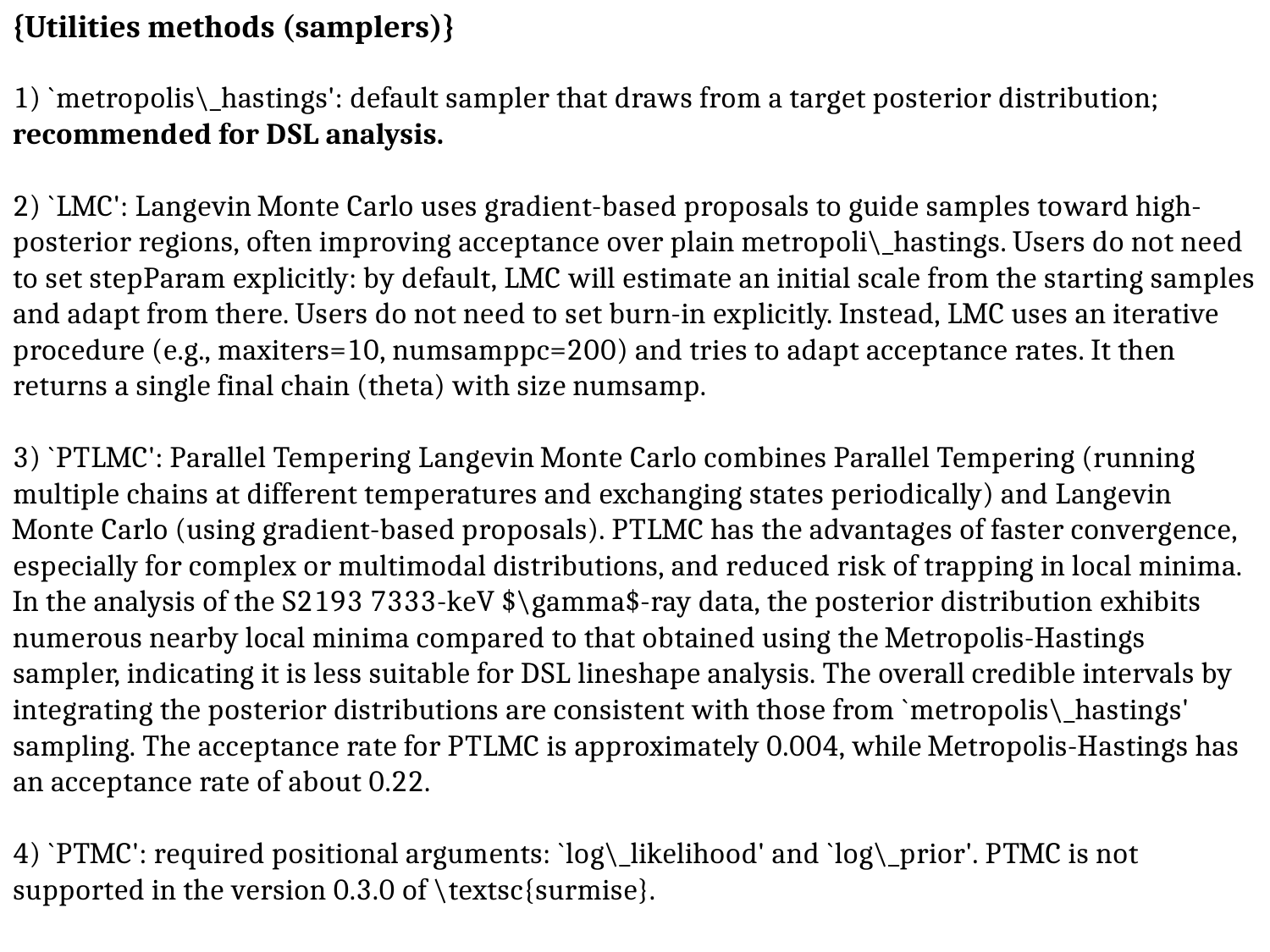

{Utilities methods (samplers)}

1) `metropolis\_hastings': default sampler that draws from a target posterior distribution; recommended for DSL analysis.

2) `LMC': Langevin Monte Carlo uses gradient-based proposals to guide samples toward high-posterior regions, often improving acceptance over plain metropoli\_hastings. Users do not need to set stepParam explicitly: by default, LMC will estimate an initial scale from the starting samples and adapt from there. Users do not need to set burn-in explicitly. Instead, LMC uses an iterative procedure (e.g., maxiters=10, numsamppc=200) and tries to adapt acceptance rates. It then returns a single final chain (theta) with size numsamp.

3) `PTLMC': Parallel Tempering Langevin Monte Carlo combines Parallel Tempering (running multiple chains at different temperatures and exchanging states periodically) and Langevin Monte Carlo (using gradient-based proposals). PTLMC has the advantages of faster convergence, especially for complex or multimodal distributions, and reduced risk of trapping in local minima. In the analysis of the S2193 7333-keV $\gamma$-ray data, the posterior distribution exhibits numerous nearby local minima compared to that obtained using the Metropolis-Hastings sampler, indicating it is less suitable for DSL lineshape analysis. The overall credible intervals by integrating the posterior distributions are consistent with those from `metropolis\_hastings' sampling. The acceptance rate for PTLMC is approximately 0.004, while Metropolis-Hastings has an acceptance rate of about 0.22.

4) `PTMC': required positional arguments: `log\_likelihood' and `log\_prior'. PTMC is not supported in the version 0.3.0 of \textsc{surmise}.